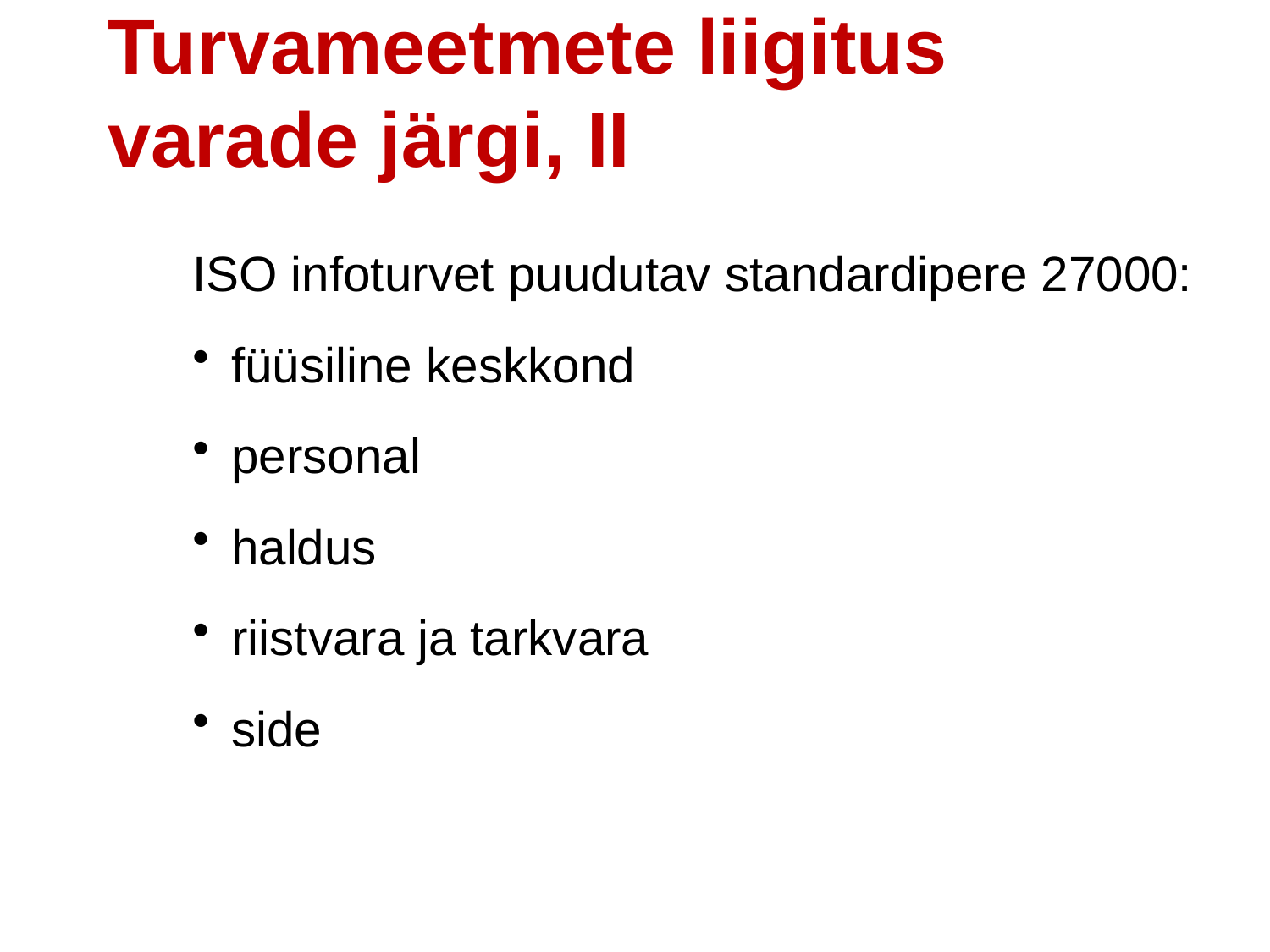

Turvameetmete liigitus
varade järgi, II
ISO infoturvet puudutav standardipere 27000:
füüsiline keskkond
personal
haldus
riistvara ja tarkvara
side